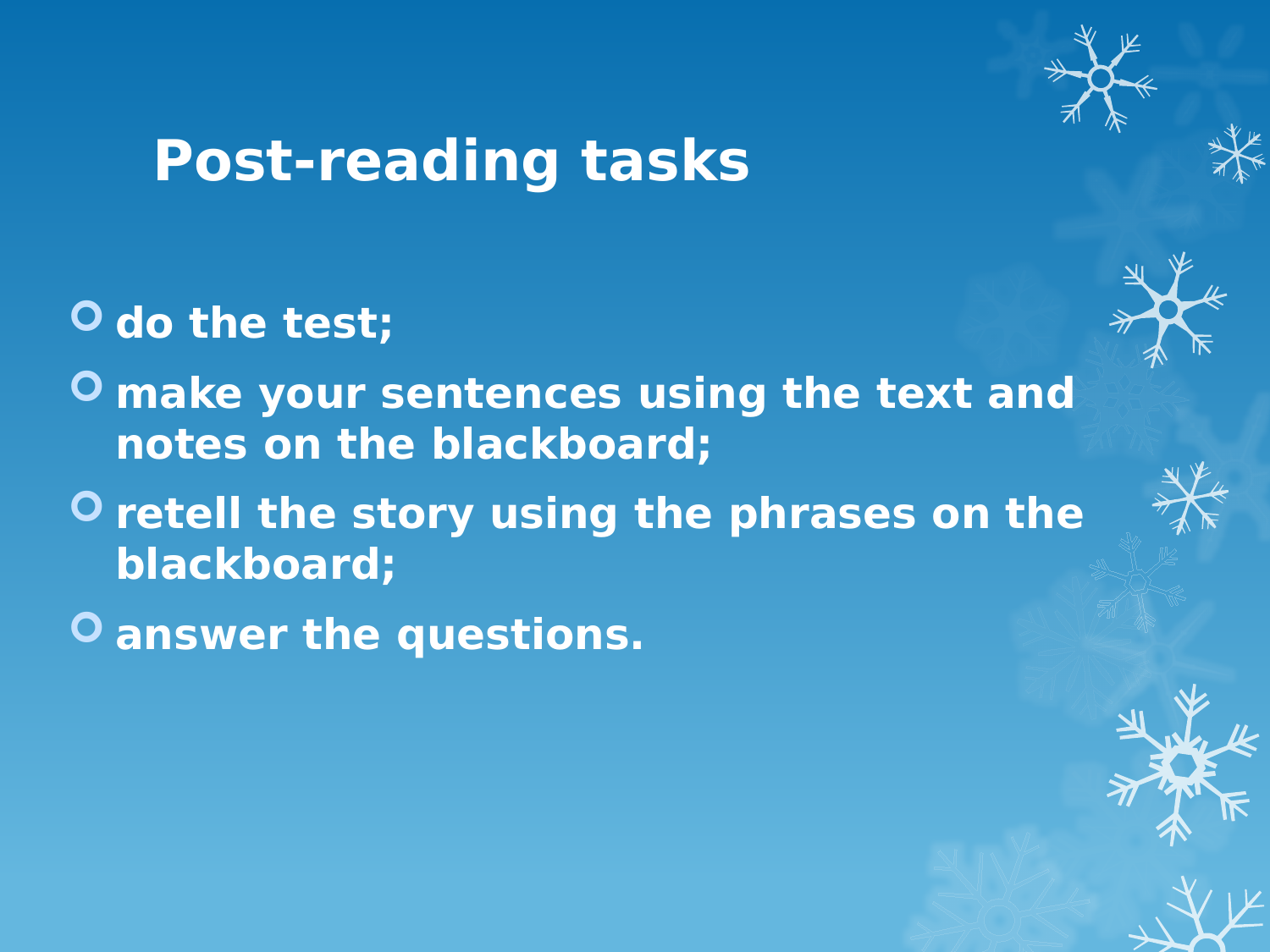

# Post-reading tasks
do the test;
make your sentences using the text and notes on the blackboard;
retell the story using the phrases on the blackboard;
answer the questions.